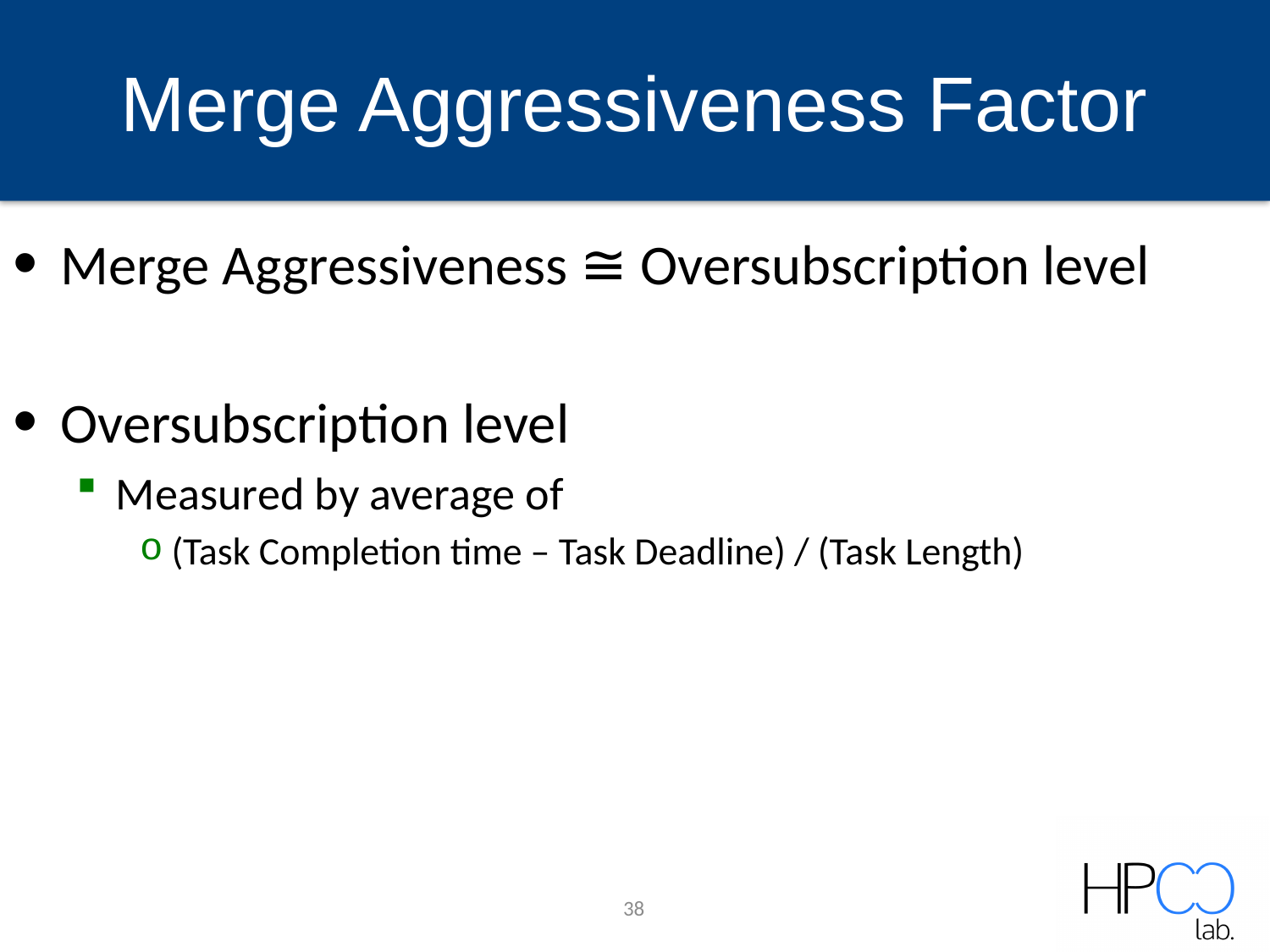

# Merge Aggressiveness Factor
Merge Aggressiveness ≅ Oversubscription level

Oversubscription level
Measured by average of
(Task Completion time – Task Deadline) / (Task Length)
38